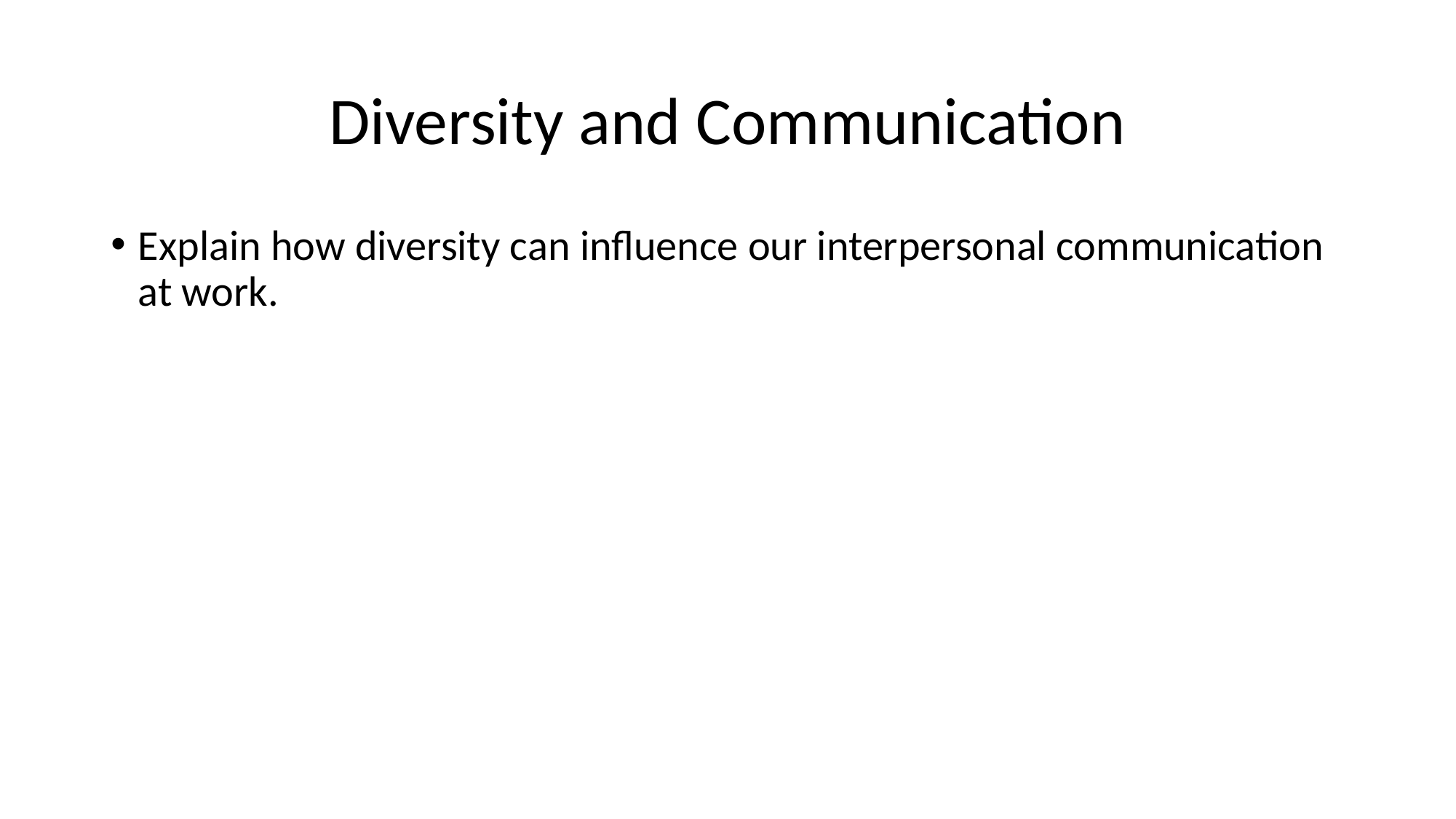

# Diversity and Communication
Explain how diversity can influence our interpersonal communication at work.